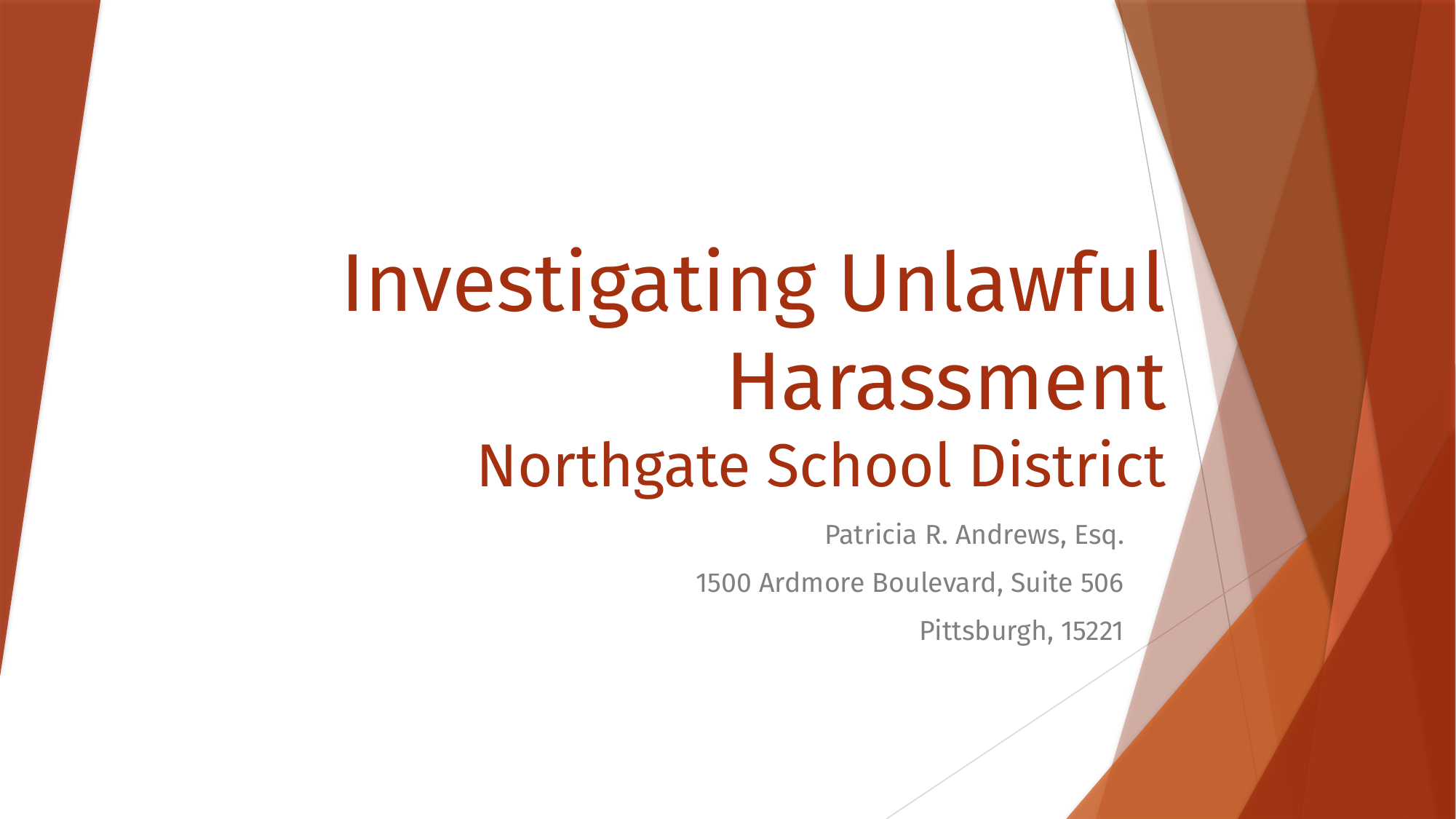

# Investigating Unlawful Harassment Northgate School District
Patricia R. Andrews, Esq.
1500 Ardmore Boulevard, Suite 506
Pittsburgh, 15221